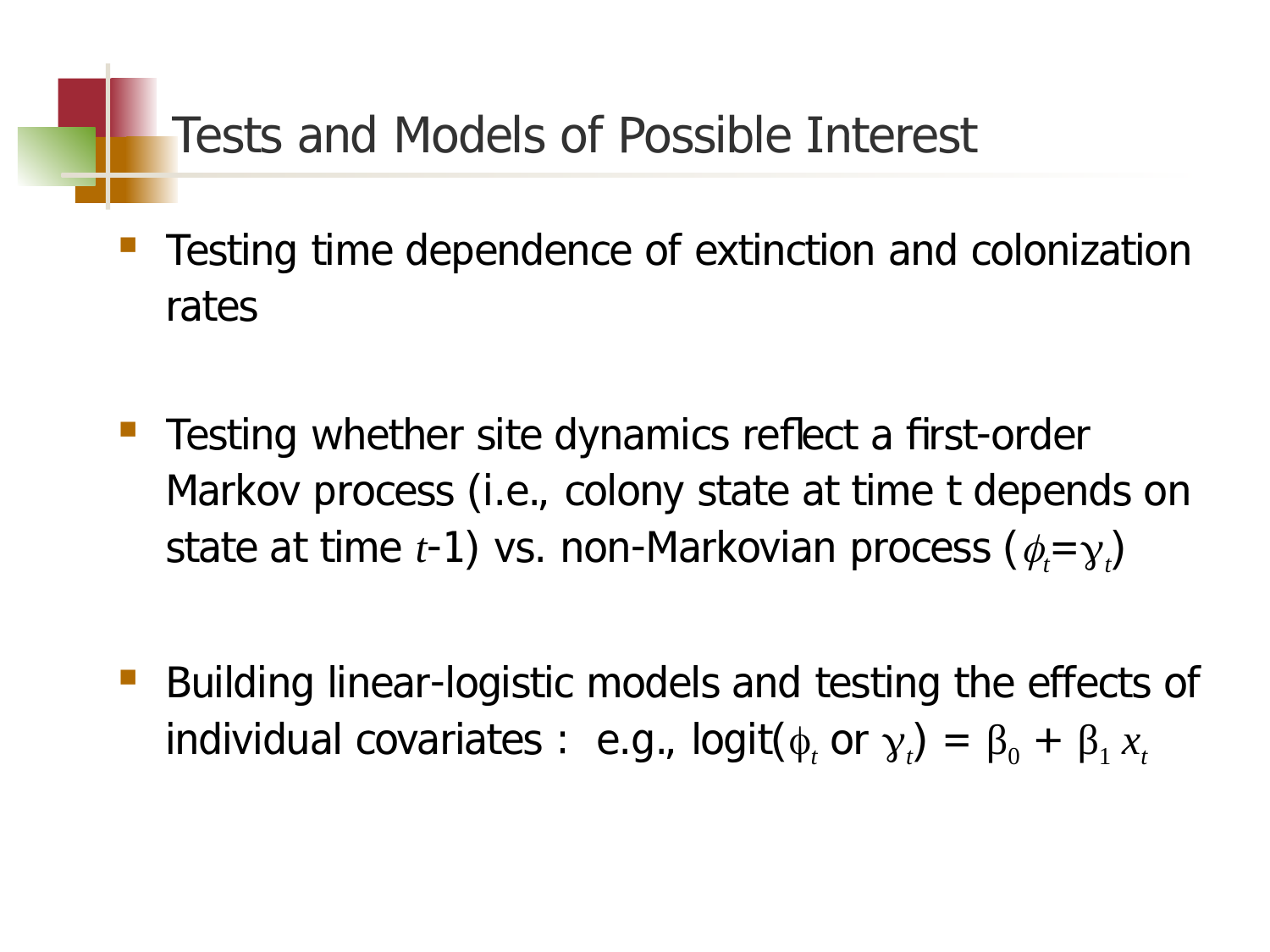

# Tests and Models of Possible Interest
Testing time dependence of extinction and colonization rates

Testing whether site dynamics reflect a first-order Markov process (i.e., colony state at time t depends on state at time t-1) vs. non-Markovian process (φt=γt)

Building linear-logistic models and testing the effects of individual covariates :  e.g., logit(φt or γt) = β0 + β1 xt